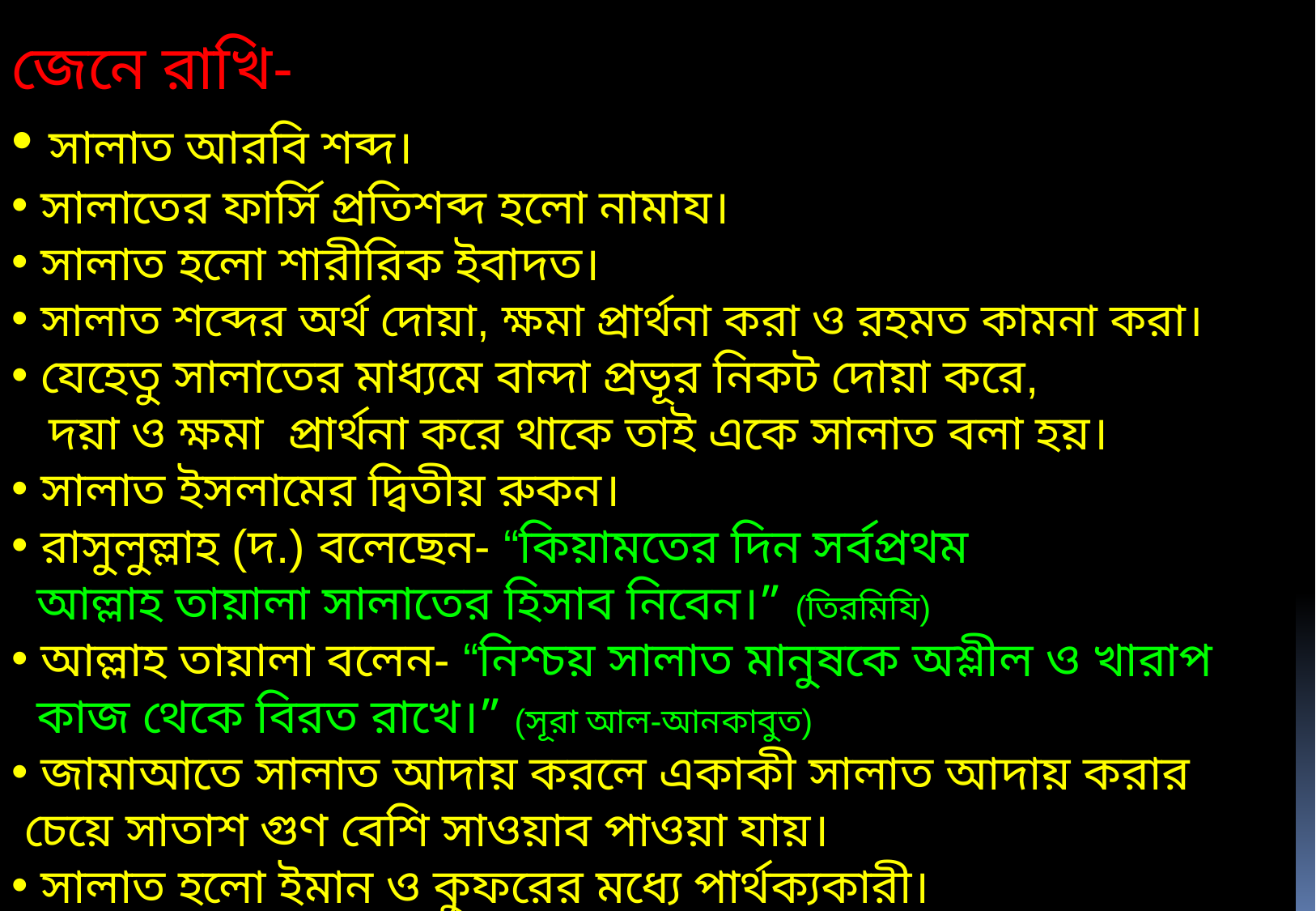

জেনে রাখি-

 সালাত আরবি শব্দ।
 সালাতের ফার্সি প্রতিশব্দ হলো নামায।
 সালাত হলো শারীরিক ইবাদত।
 সালাত শব্দের অর্থ দোয়া, ক্ষমা প্রার্থনা করা ও রহমত কামনা করা।
 যেহেতু সালাতের মাধ্যমে বান্দা প্রভূর নিকট দোয়া করে,
   দয়া ও ক্ষমা  প্রার্থনা করে থাকে তাই একে সালাত বলা হয়।
 সালাত ইসলামের দ্বিতীয় রুকন।
 রাসুলুল্লাহ (দ.) বলেছেন- “কিয়ামতের দিন সর্বপ্রথম
  আল্লাহ তায়ালা সালাতের হিসাব নিবেন।” (তিরমিযি)
 আল্লাহ তায়ালা বলেন- “নিশ্চয় সালাত মানুষকে অশ্লীল ও খারাপ
  কাজ থেকে বিরত রাখে।” (সূরা আল-আনকাবুত)
 জামাআতে সালাত আদায় করলে একাকী সালাত আদায় করার
 চেয়ে সাতাশ গুণ বেশি সাওয়াব পাওয়া যায়।
 সালাত হলো ইমান ও কুফরের মধ্যে পার্থক্যকারী।